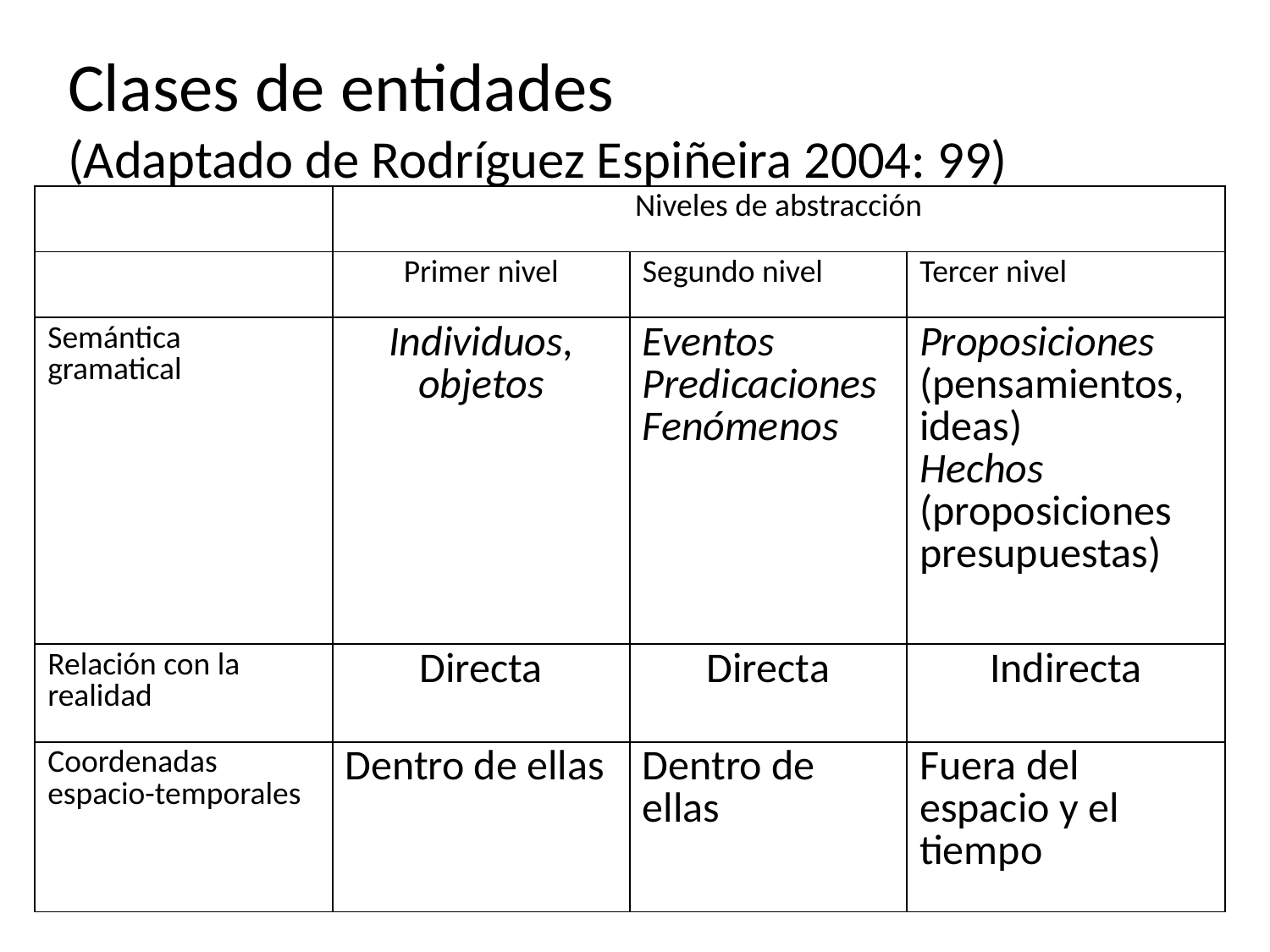

# Clases de entidades (Adaptado de Rodríguez Espiñeira 2004: 99)
|  | Niveles de abstracción |  |  |
| --- | --- | --- | --- |
|  | Primer nivel | Segundo nivel | Tercer nivel |
| Semántica gramatical | Individuos, objetos | Eventos Predicaciones Fenómenos | Proposiciones (pensamientos, ideas) Hechos (proposiciones presupuestas) |
| Relación con la realidad | Directa | Directa | Indirecta |
| Coordenadas espacio-temporales | Dentro de ellas | Dentro de ellas | Fuera del espacio y el tiempo |